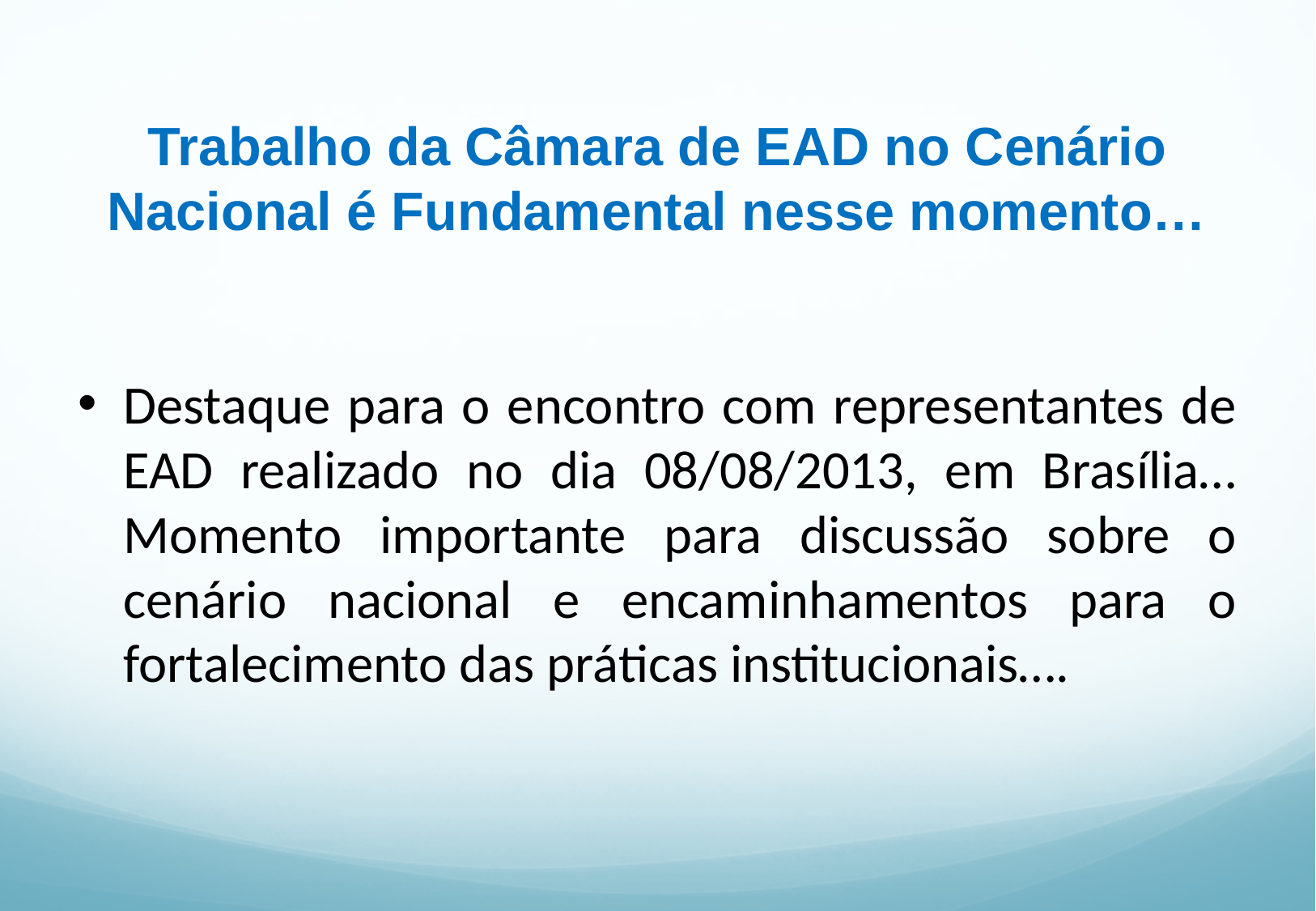

# Trabalho da Câmara de EAD no Cenário Nacional é Fundamental nesse momento…

Destaque para o encontro com representantes de EAD realizado no dia 08/08/2013, em Brasília… Momento importante para discussão sobre o cenário nacional e encaminhamentos para o fortalecimento das práticas institucionais….